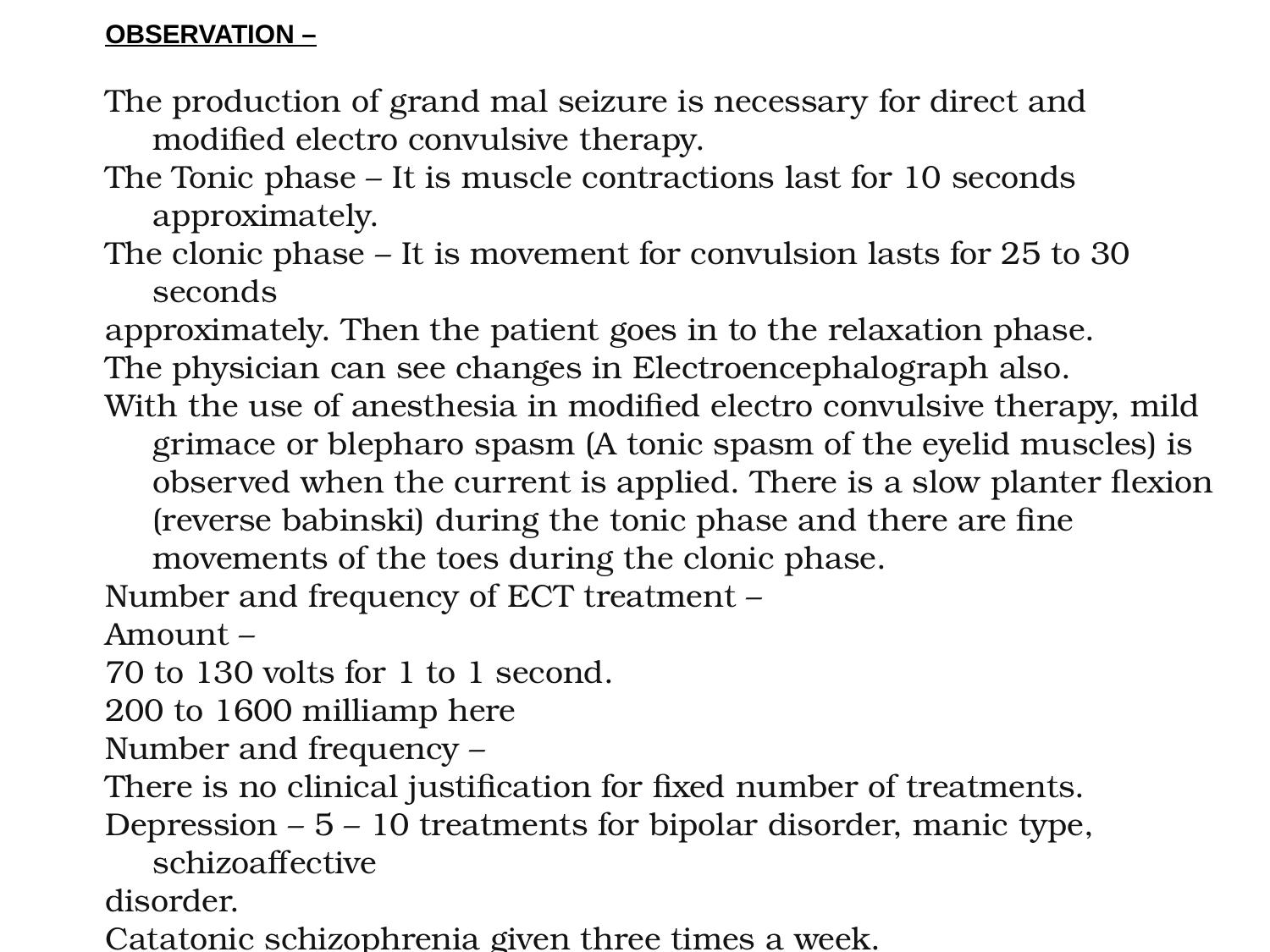

OBSERVATION –

The production of grand mal seizure is necessary for direct and modified electro convulsive therapy.
The Tonic phase – It is muscle contractions last for 10 seconds approximately.
The clonic phase – It is movement for convulsion lasts for 25 to 30 seconds
approximately. Then the patient goes in to the relaxation phase.
The physician can see changes in Electroencephalograph also.
With the use of anesthesia in modified electro convulsive therapy, mild grimace or blepharo spasm (A tonic spasm of the eyelid muscles) is observed when the current is applied. There is a slow planter flexion (reverse babinski) during the tonic phase and there are fine movements of the toes during the clonic phase.
Number and frequency of ECT treatment –
Amount –
70 to 130 volts for 1 to 1 second.
200 to 1600 milliamp here
Number and frequency –
There is no clinical justification for fixed number of treatments.
Depression – 5 – 10 treatments for bipolar disorder, manic type, schizoaffective
disorder.
Catatonic schizophrenia given three times a week.